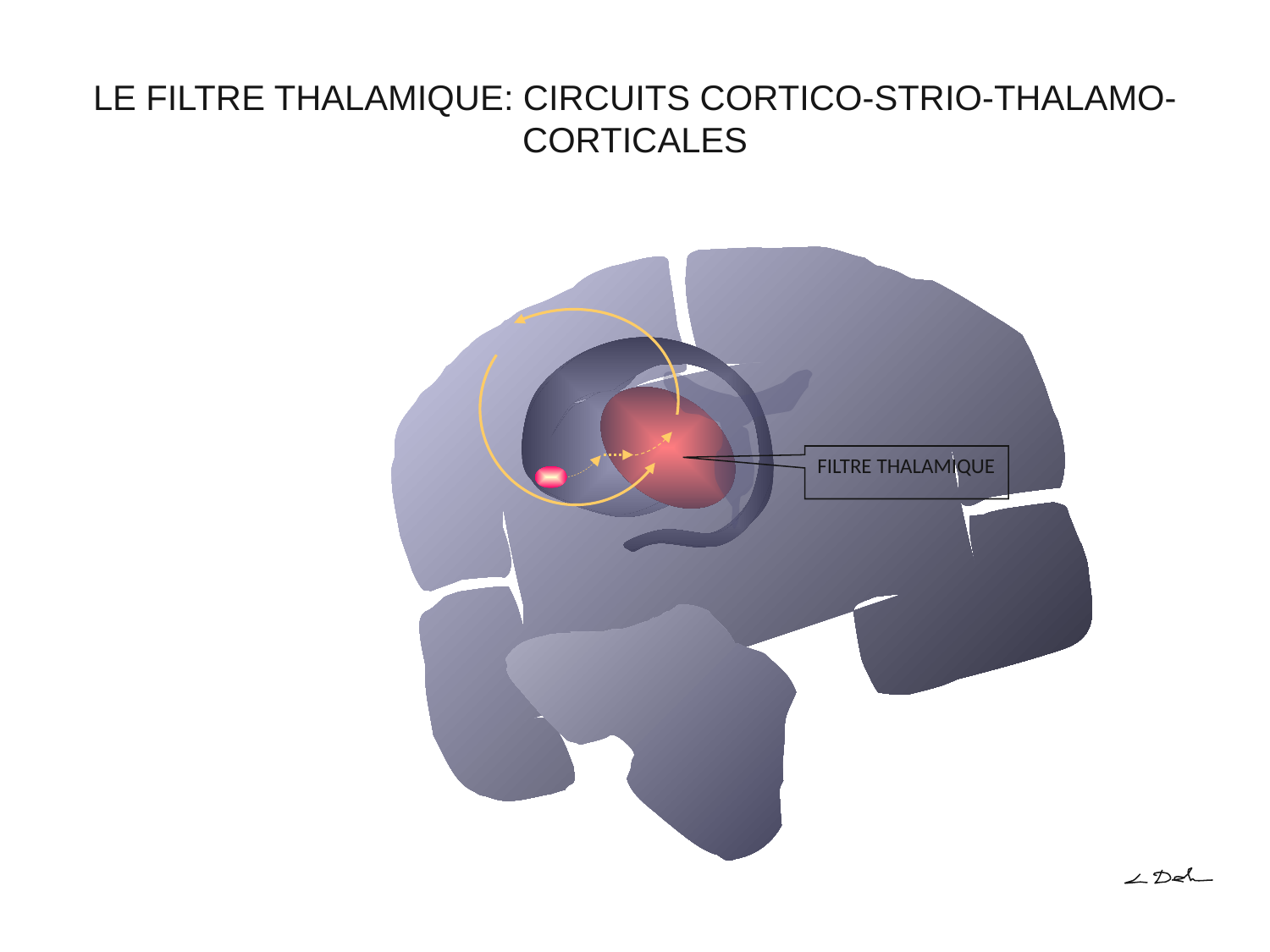

# LE FILTRE THALAMIQUE: CIRCUITS CORTICO-STRIO-THALAMO-CORTICALES

FILTRE THALAMIQUE